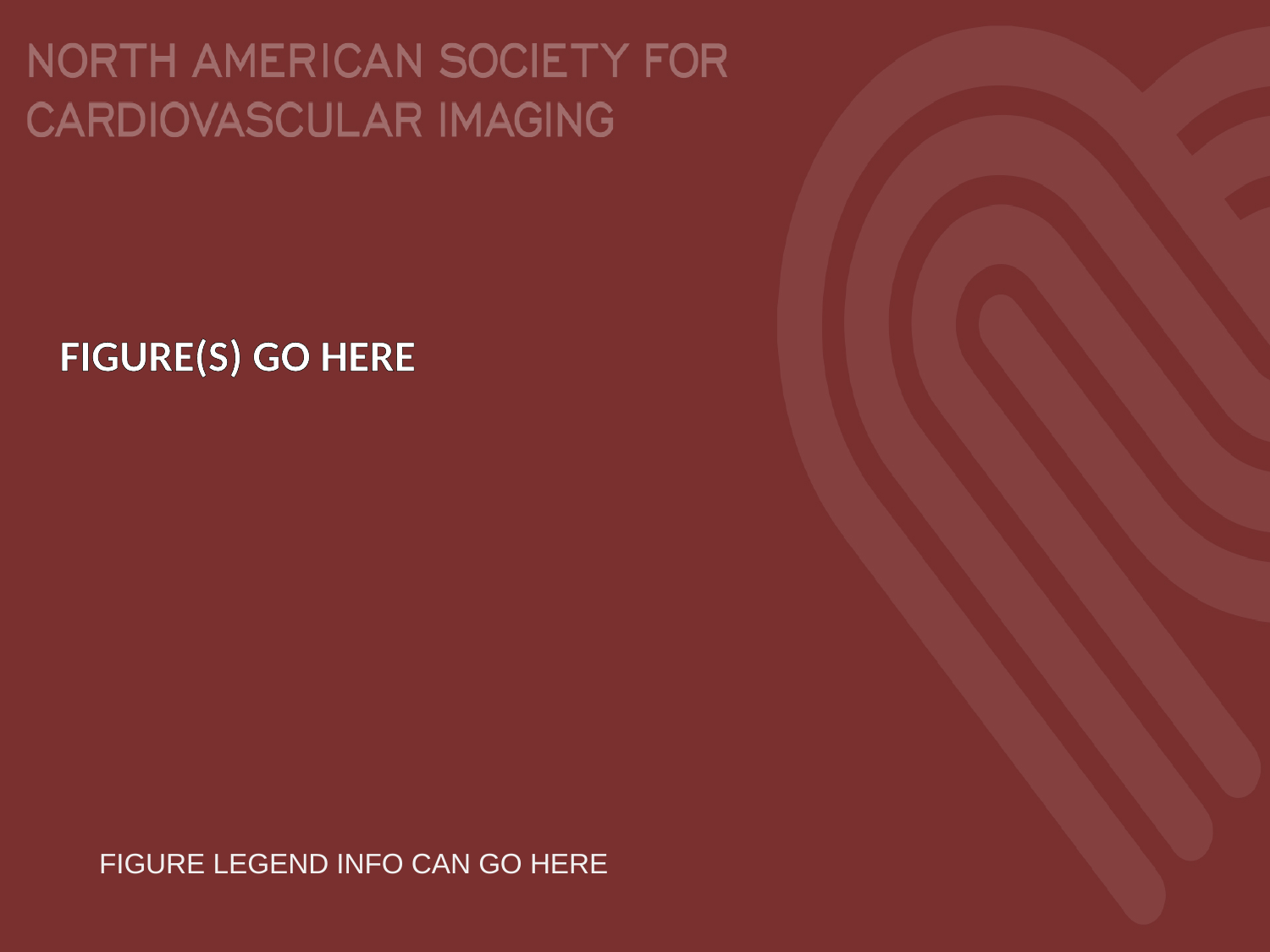

#
FIGURE(S) GO HERE
FIGURE LEGEND INFO CAN GO HERE